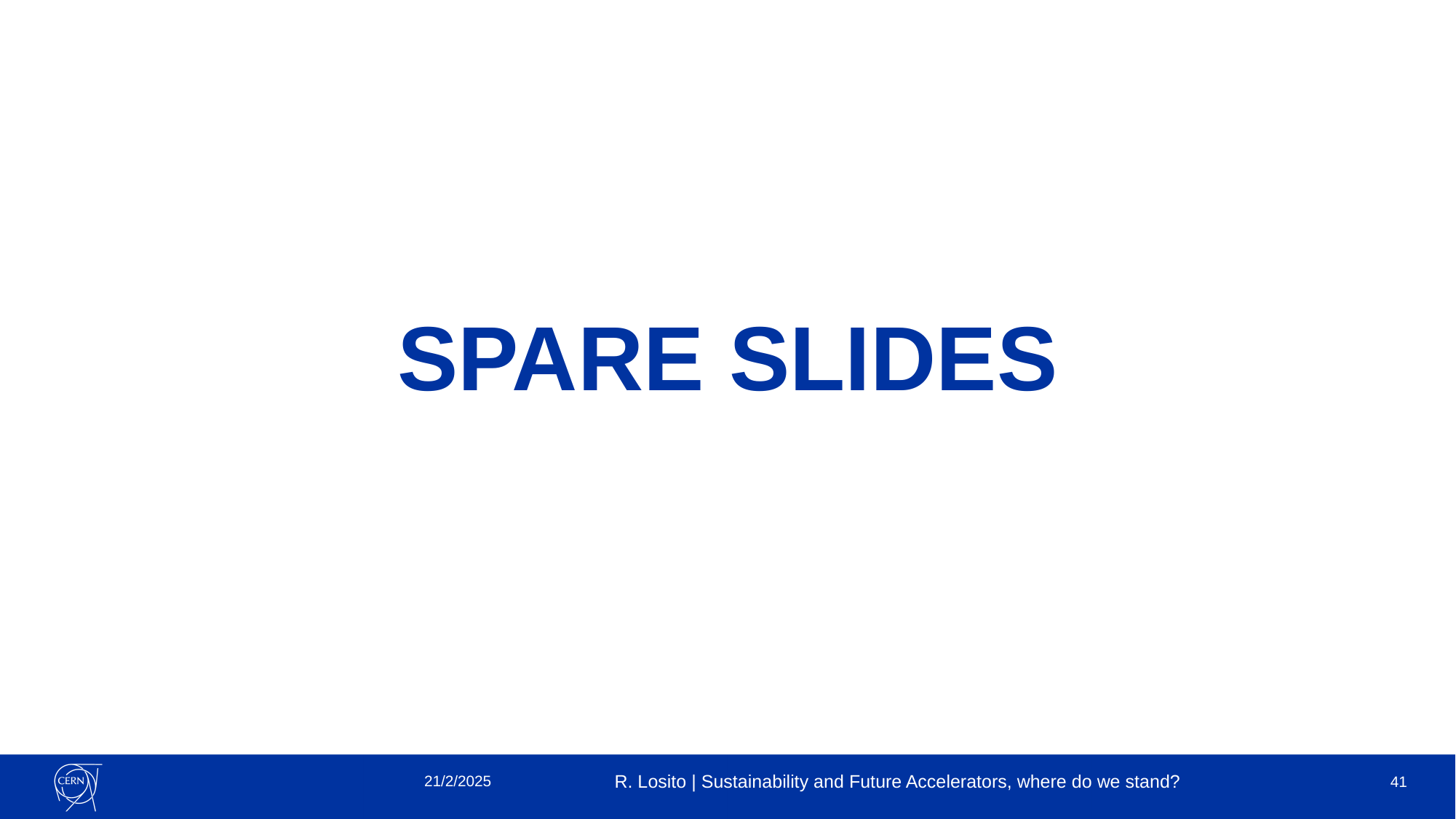

# SPARE SLIDES

21/2/2025
R. Losito | Sustainability and Future Accelerators, where do we stand?
41